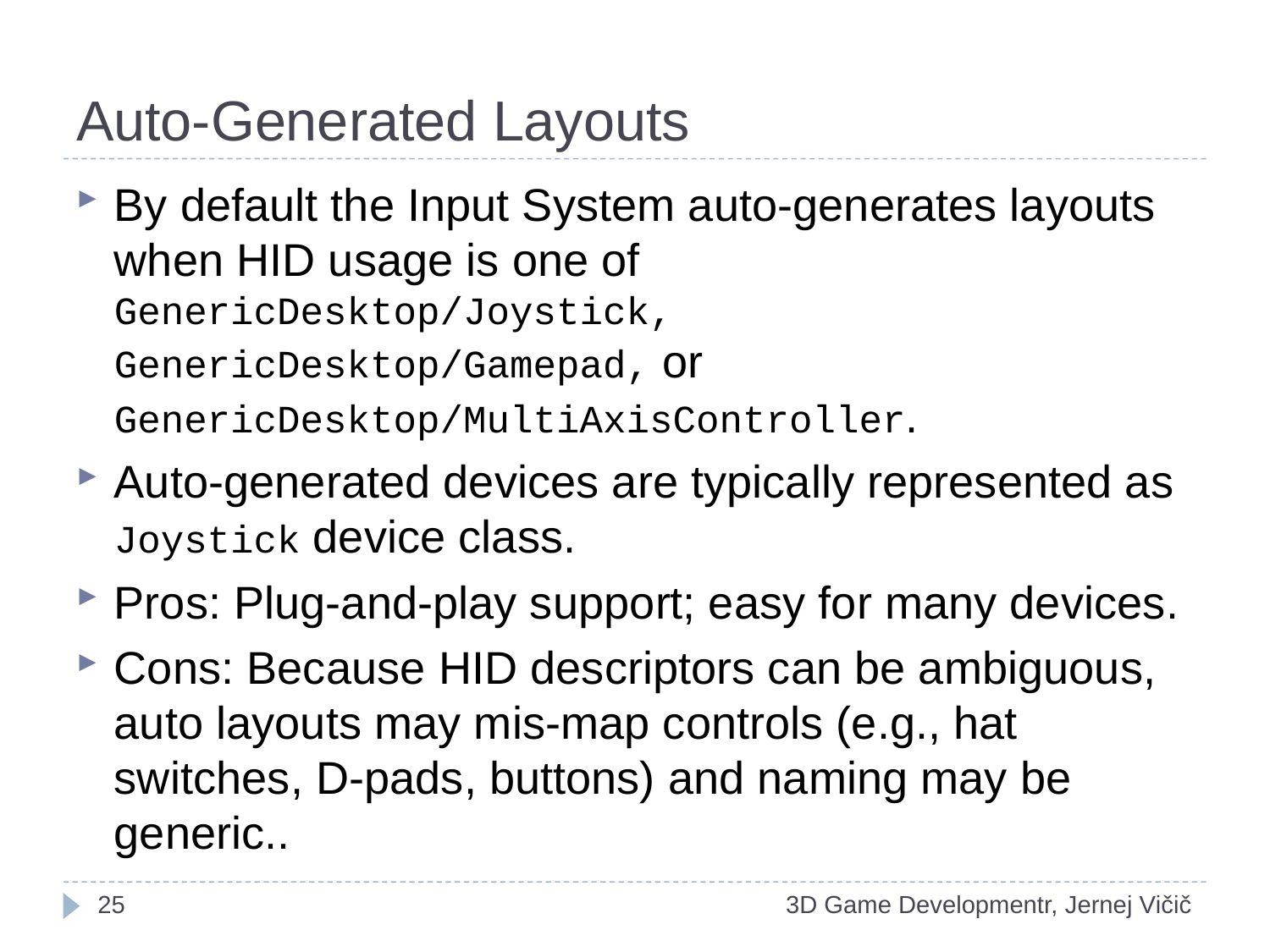

# Auto-Generated Layouts
By default the Input System auto-generates layouts when HID usage is one of GenericDesktop/Joystick, GenericDesktop/Gamepad, or GenericDesktop/MultiAxisController.
Auto-generated devices are typically represented as Joystick device class.
Pros: Plug-and-play support; easy for many devices.
Cons: Because HID descriptors can be ambiguous, auto layouts may mis-map controls (e.g., hat switches, D-pads, buttons) and naming may be generic..
25
3D Game Developmentr, Jernej Vičič